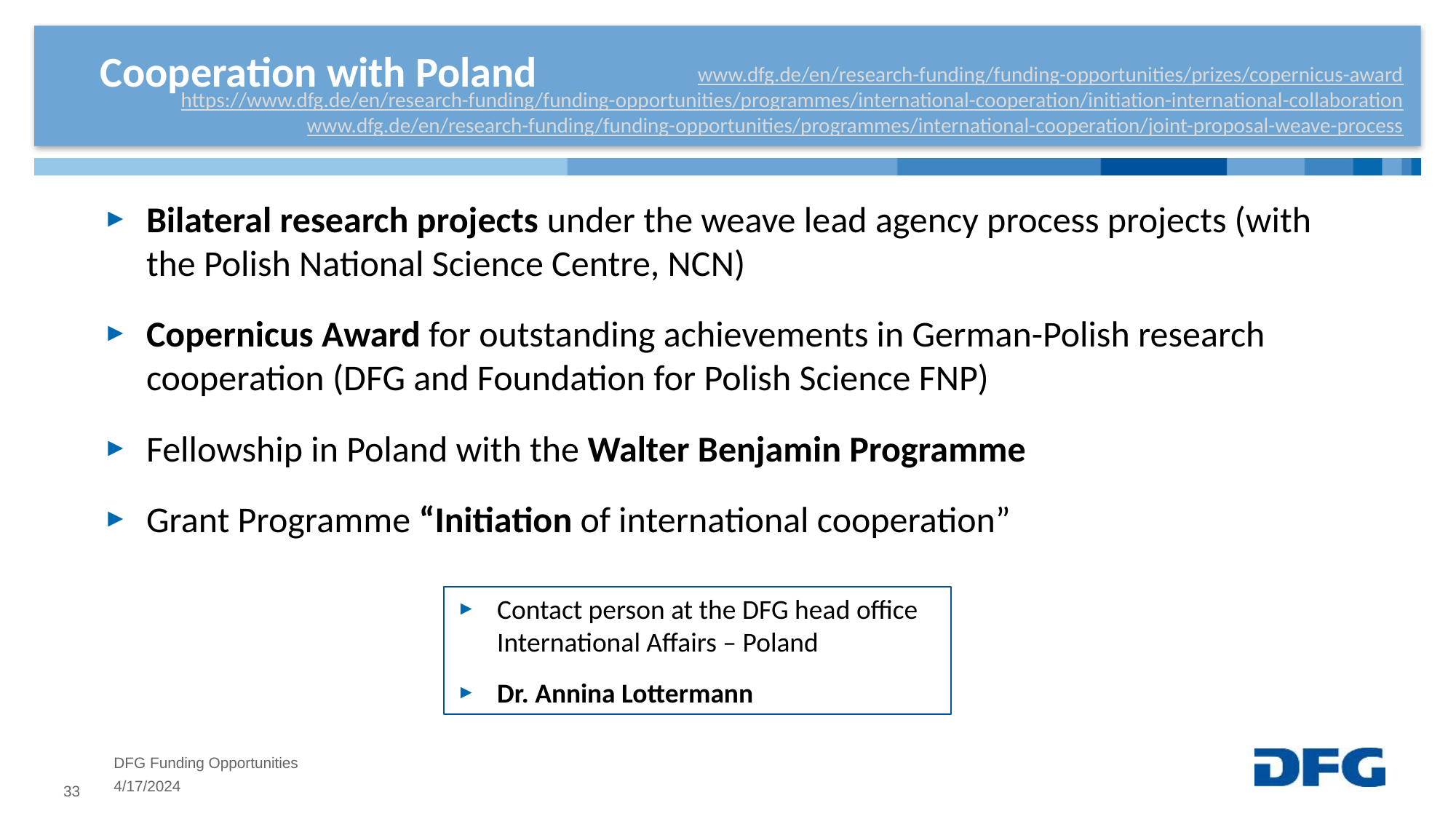

# Cooperation with Poland
www.dfg.de/en/research-funding/funding-opportunities/prizes/copernicus-award
https://www.dfg.de/en/research-funding/funding-opportunities/programmes/international-cooperation/initiation-international-collaboration
www.dfg.de/en/research-funding/funding-opportunities/programmes/international-cooperation/joint-proposal-weave-process
Bilateral research projects under the weave lead agency process projects (with the Polish National Science Centre, NCN)
Copernicus Award for outstanding achievements in German-Polish research cooperation (DFG and Foundation for Polish Science FNP)
Fellowship in Poland with the Walter Benjamin Programme
Grant Programme “Initiation of international cooperation”
Contact person at the DFG head office
International Affairs – Poland
Dr. Annina Lottermann
DFG Funding Opportunities
4/17/2024

33